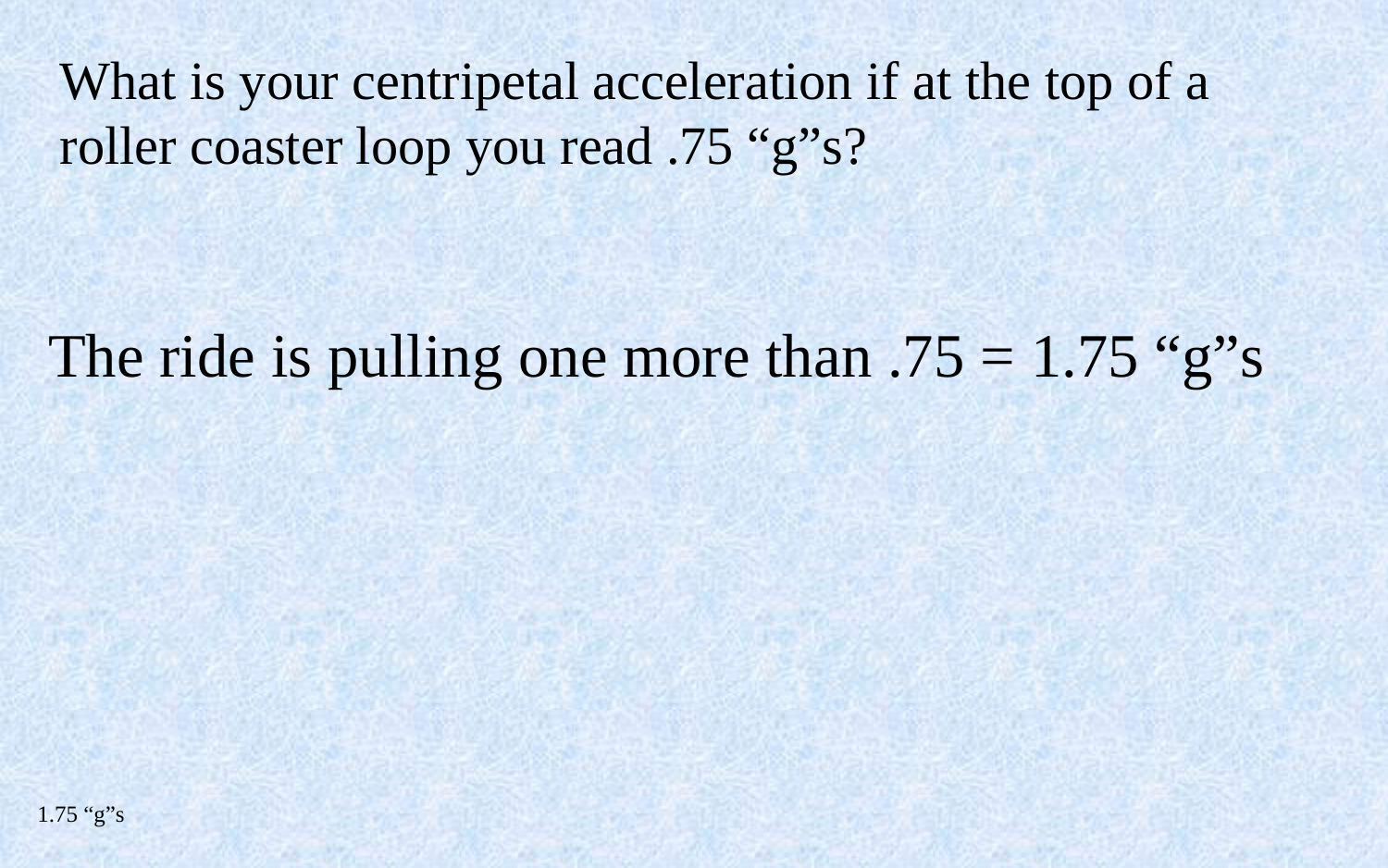

What is your centripetal acceleration if at the top of a roller coaster loop you read .75 “g”s?
The ride is pulling one more than .75 = 1.75 “g”s
1.75 “g”s